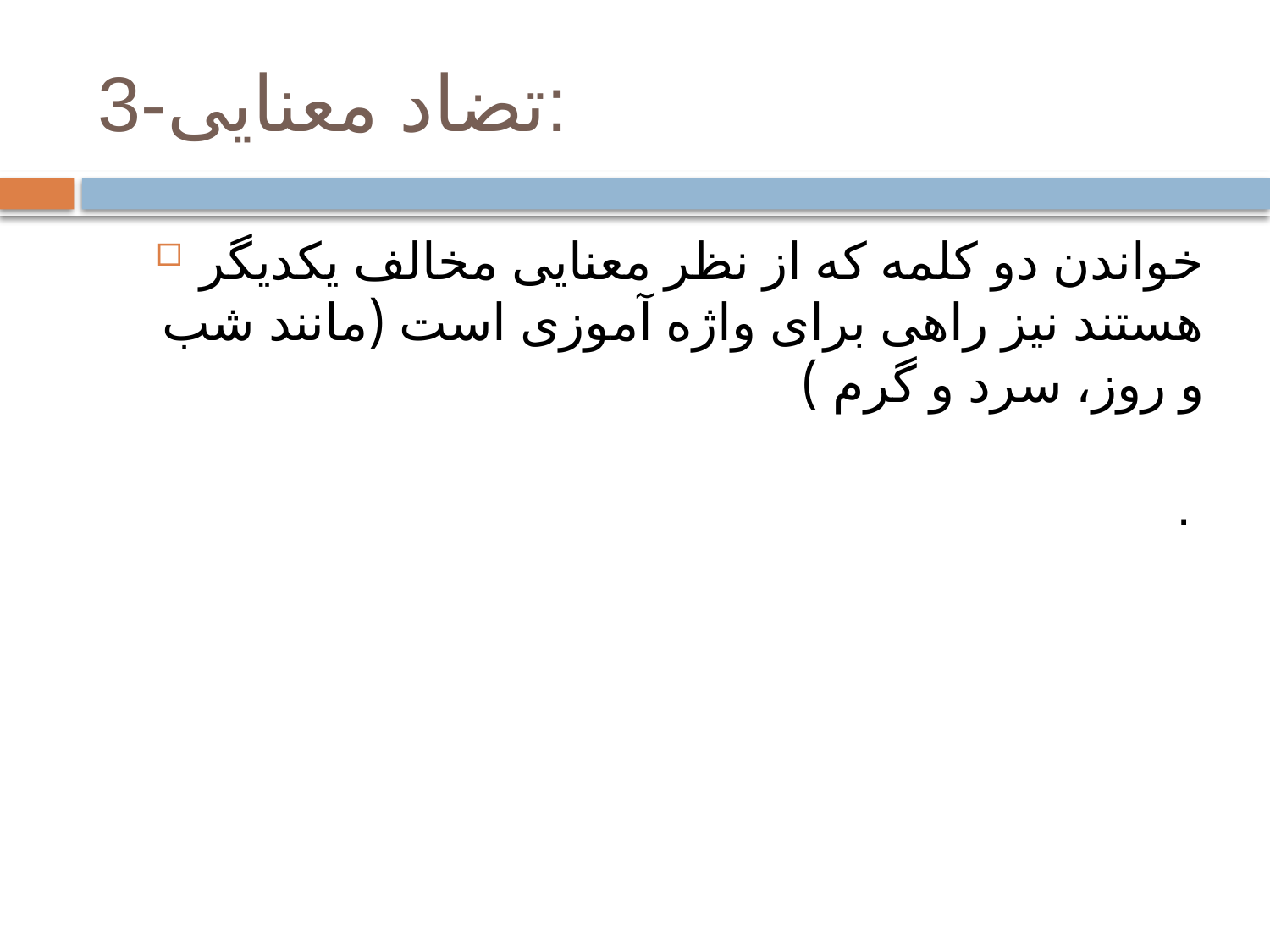

# 3-تضاد معنایی:
خواندن دو کلمه که از نظر معنایی مخالف یکدیگر هستند نیز راهی برای واژه آموزی است (مانند شب و روز، سرد و گرم )
.